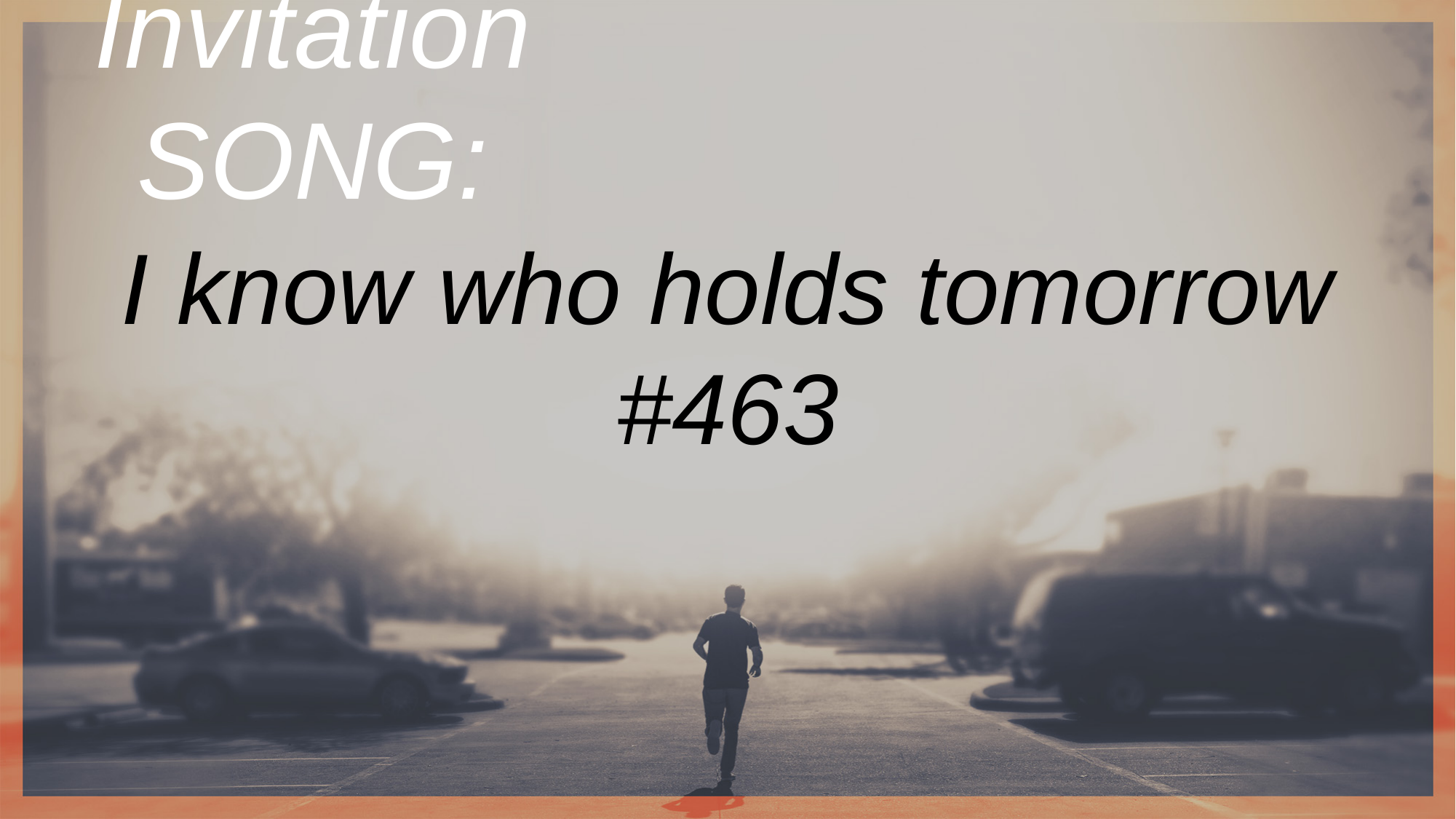

Invitation SONG:
I know who holds tomorrow
#463